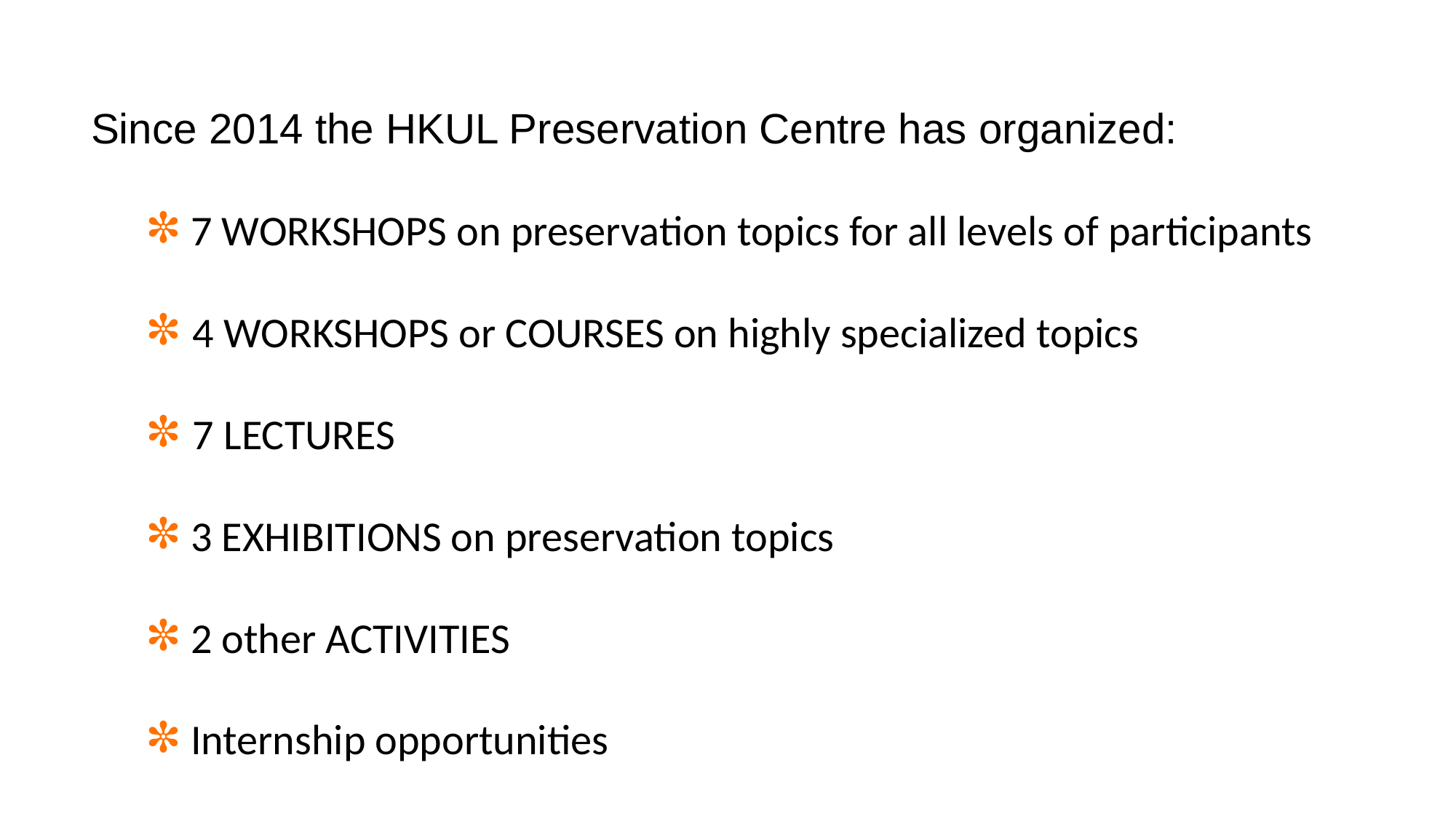

Since 2014 the HKUL Preservation Centre has organized:
 7 WORKSHOPS on preservation topics for all levels of participants
 4 WORKSHOPS or COURSES on highly specialized topics
 7 LECTURES
 3 EXHIBITIONS on preservation topics
 2 other ACTIVITIES
 Internship opportunities